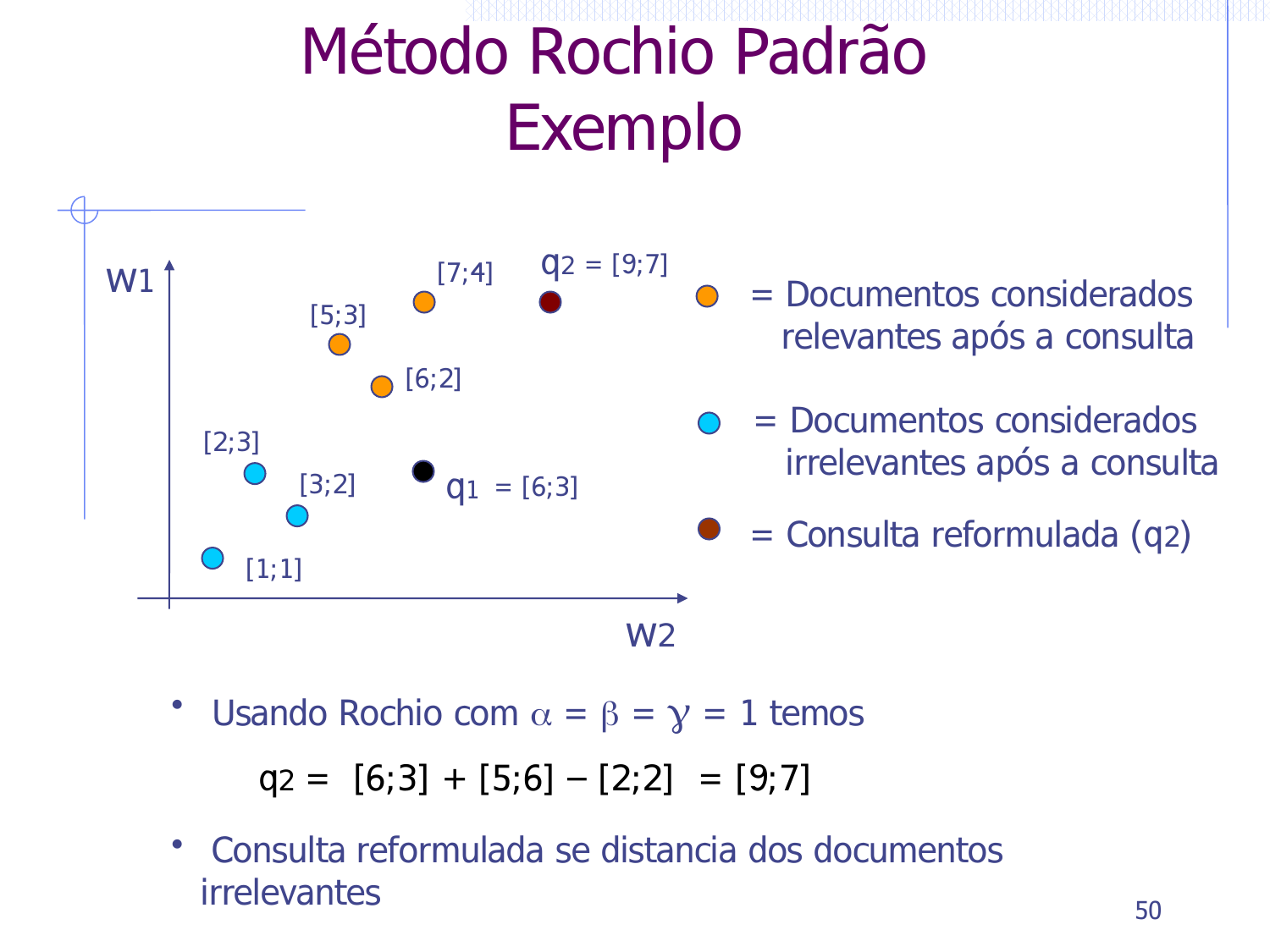

# Método Rochio Padrão Exemplo
q2
= [9;7]
w1
[7;4]

= Documentos considerados
   relevantes após a consulta

[5;3]

[6;2]

= Documentos considerados
   irrelevantes após a consulta

[2;3]
q1
[3;2]

= [6;3]

= Consulta reformulada (q2)

[1;1]

w2
 Usando Rochio com α = β = γ = 1 temos

        q2 =  [6;3] + [5;6] – [2;2]  = [9;7]

 Consulta reformulada se distancia dos documentos irrelevantes
50